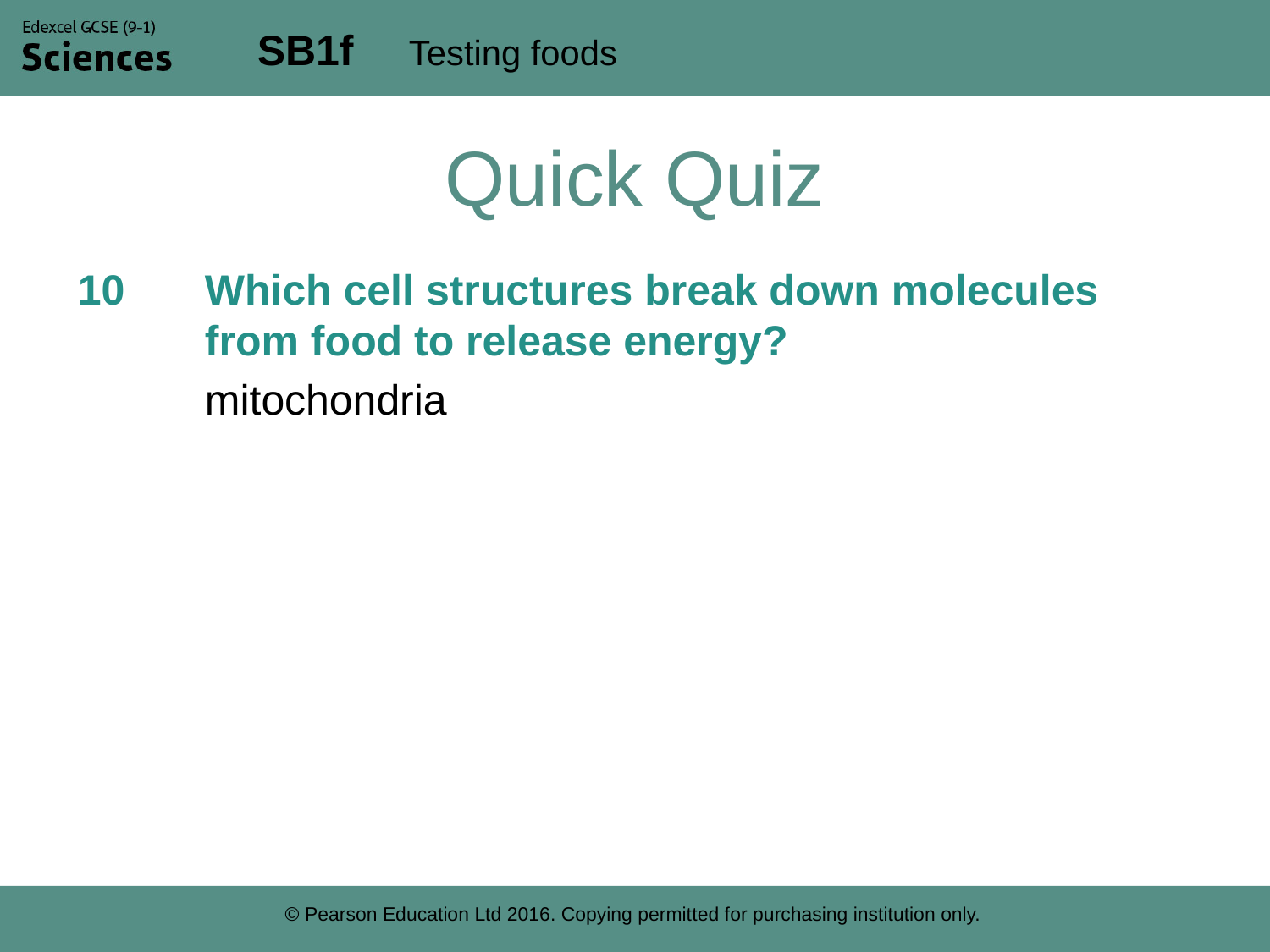

# Quick Quiz
10 	Which cell structures break down molecules 	from food to release energy?
	mitochondria
© Pearson Education Ltd 2016. Copying permitted for purchasing institution only.